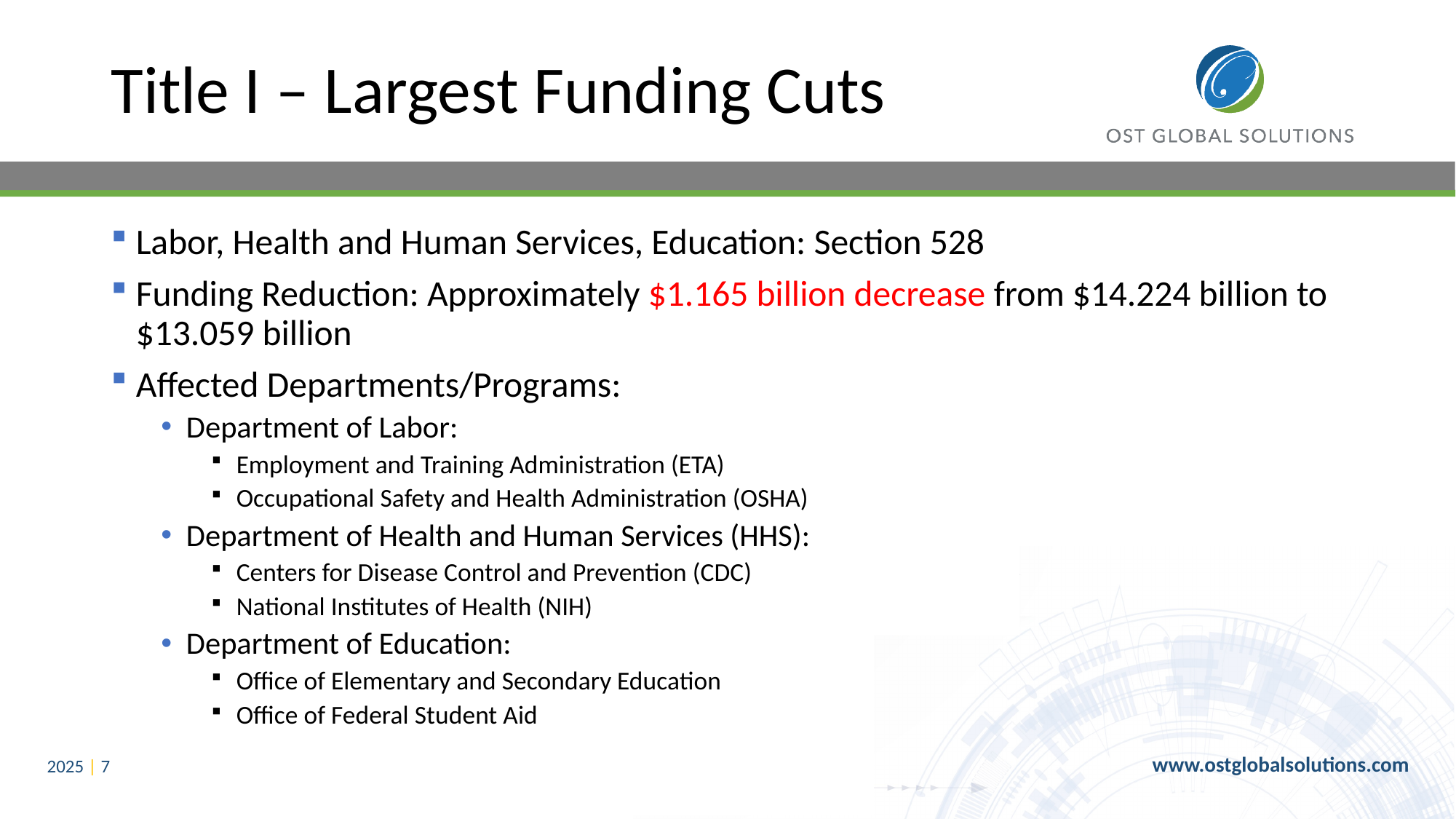

# Title I – Largest Funding Cuts
Labor, Health and Human Services, Education: Section 528
Funding Reduction: Approximately $1.165 billion decrease from $14.224 billion to $13.059 billion
​Affected Departments/Programs:
Department of Labor:
Employment and Training Administration (ETA)
Occupational Safety and Health Administration (OSHA)
Department of Health and Human Services (HHS):
Centers for Disease Control and Prevention (CDC)
National Institutes of Health (NIH)
Department of Education:
Office of Elementary and Secondary Education
Office of Federal Student Aid